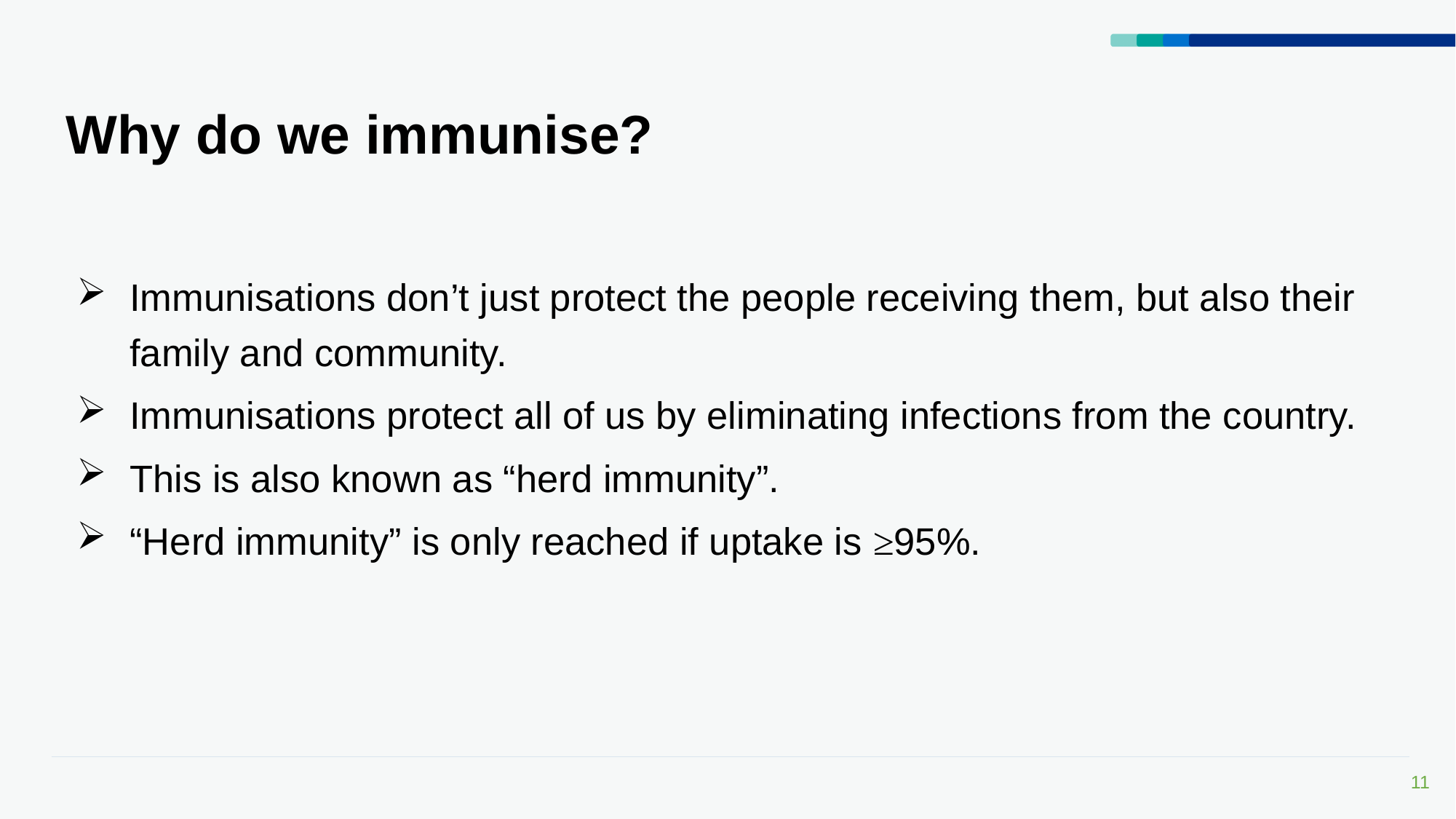

# Why do we immunise?
Immunisations don’t just protect the people receiving them, but also their family and community.
Immunisations protect all of us by eliminating infections from the country.
This is also known as “herd immunity”.
“Herd immunity” is only reached if uptake is ≥95%.